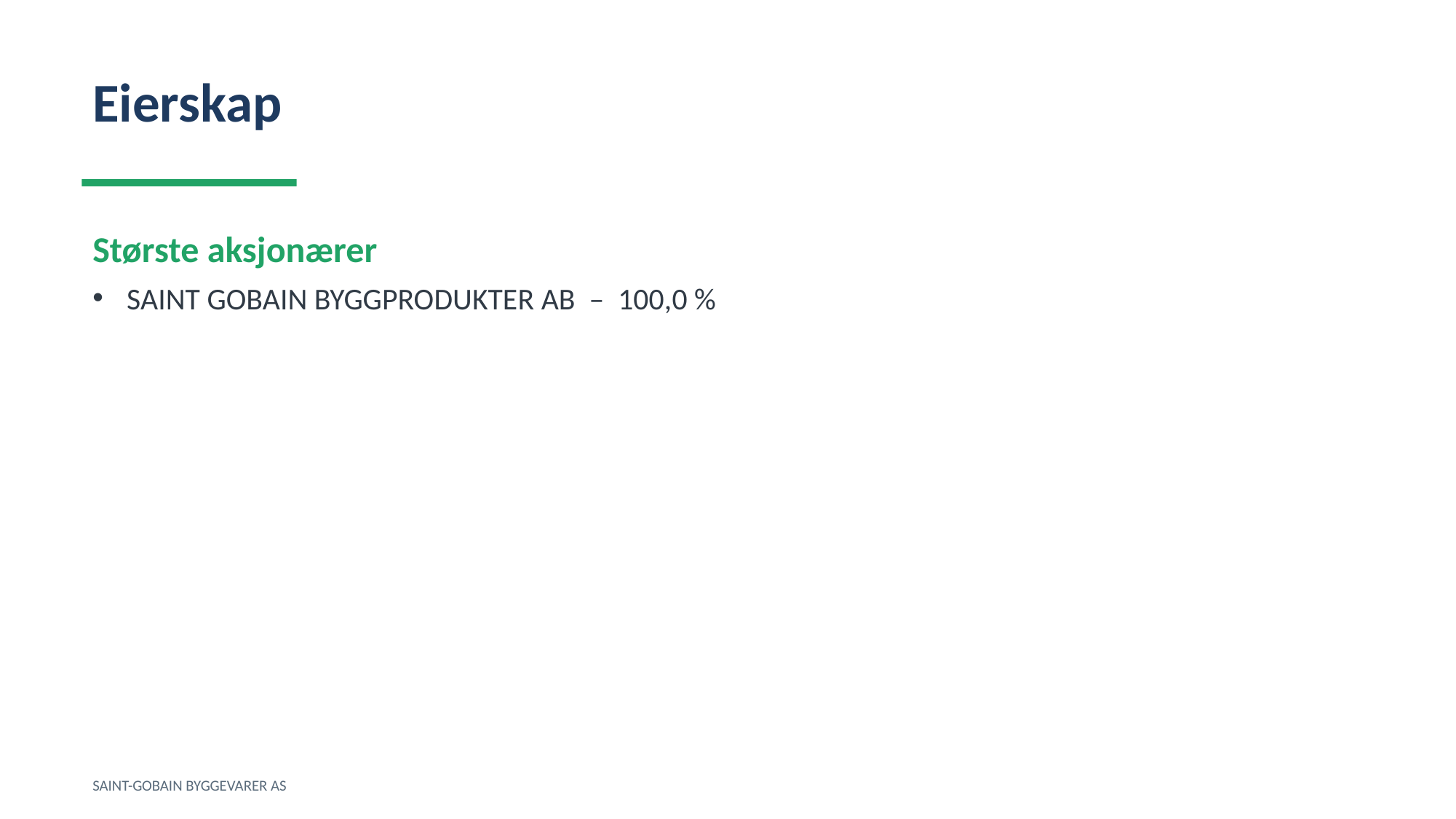

Eierskap

Største aksjonærer
SAINT GOBAIN BYGGPRODUKTER AB  –  100,0 %
SAINT-GOBAIN BYGGEVARER AS